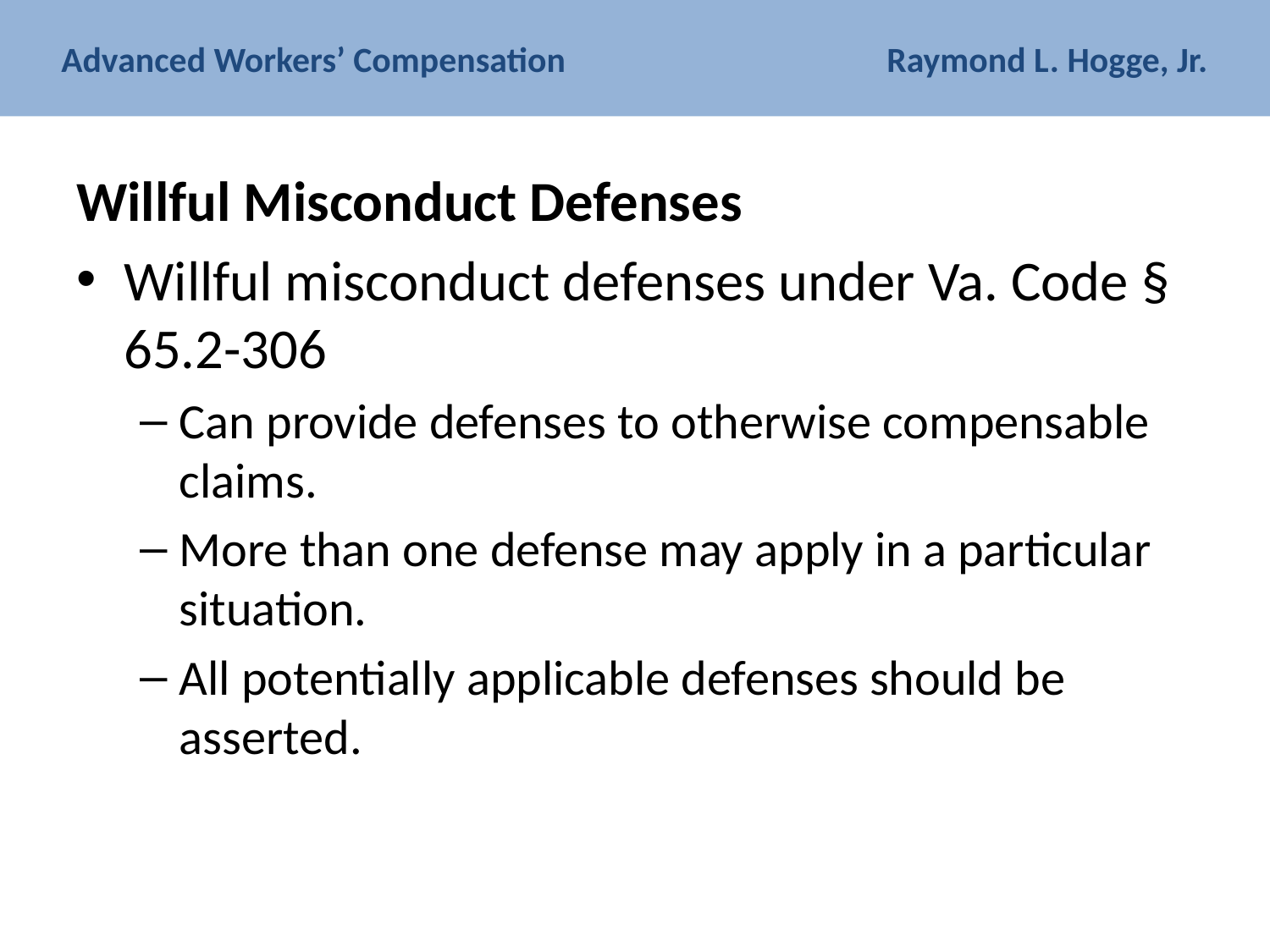

# Advanced Workers’ Compensation                                        Raymond L. Hogge, Jr.
Willful Misconduct Defenses
Willful misconduct defenses under Va. Code § 65.2-306
Can provide defenses to otherwise compensable claims.
More than one defense may apply in a particular situation.
All potentially applicable defenses should be asserted.